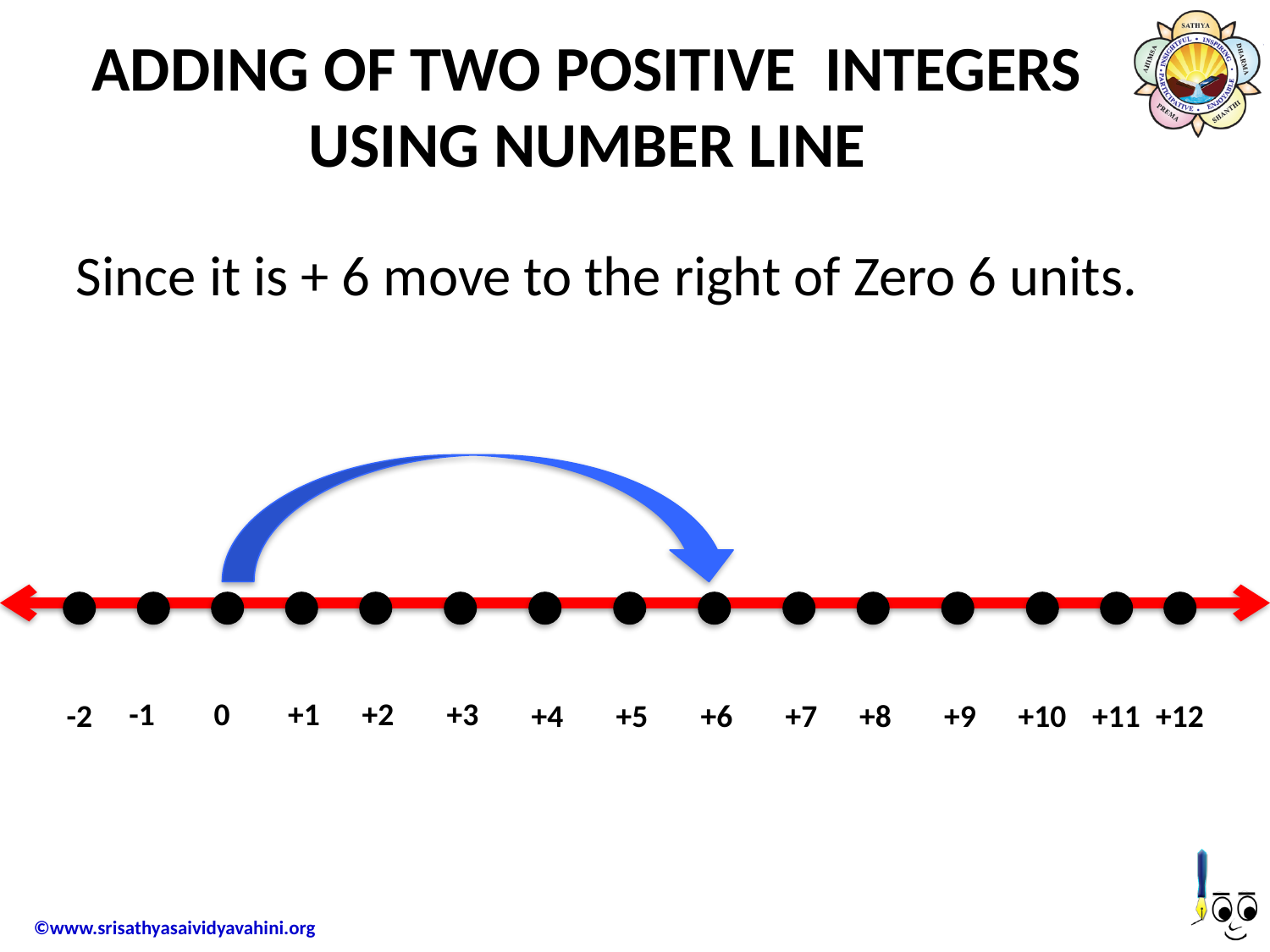

# ADDING OF TWO POSITIVE  INTEGERS USING NUMBER LINE
Since it is + 6 move to the right of Zero 6 units.

-1
0
+1
+2
+3
-2
+4
+5
+6
+7
+8
+9
+10
+11
+12